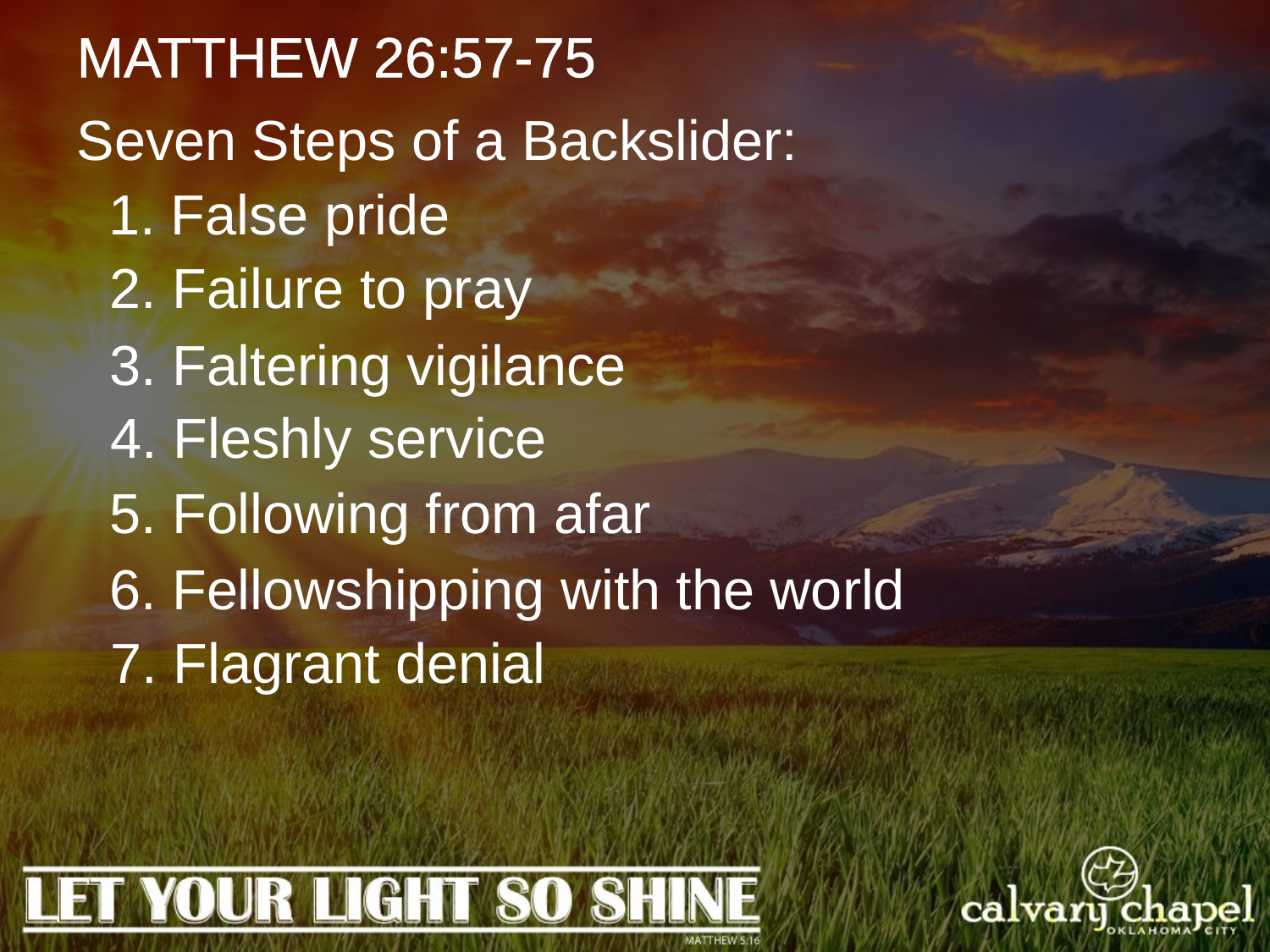

MATTHEW 26:57-75
Seven Steps of a Backslider:
1. False pride
2. Failure to pray
3. Faltering vigilance
4. Fleshly service
5. Following from afar
6. Fellowshipping with the world
7. Flagrant denial